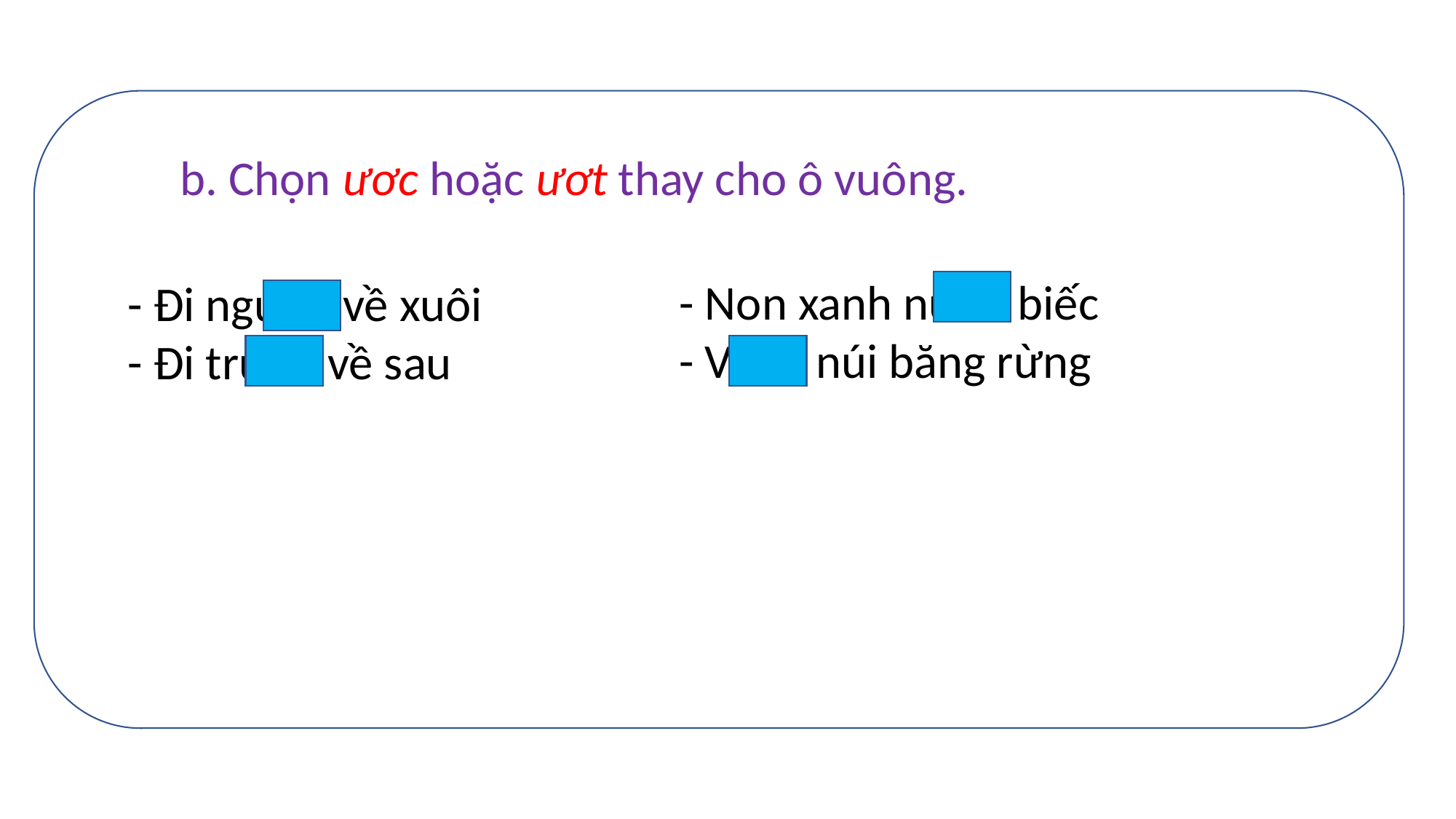

b. Chọn ươc hoặc ươt thay cho ô vuông.
- Non xanh nước biếc
- Vượt núi băng rừng
- Đi ngược về xuôi
- Đi trước về sau